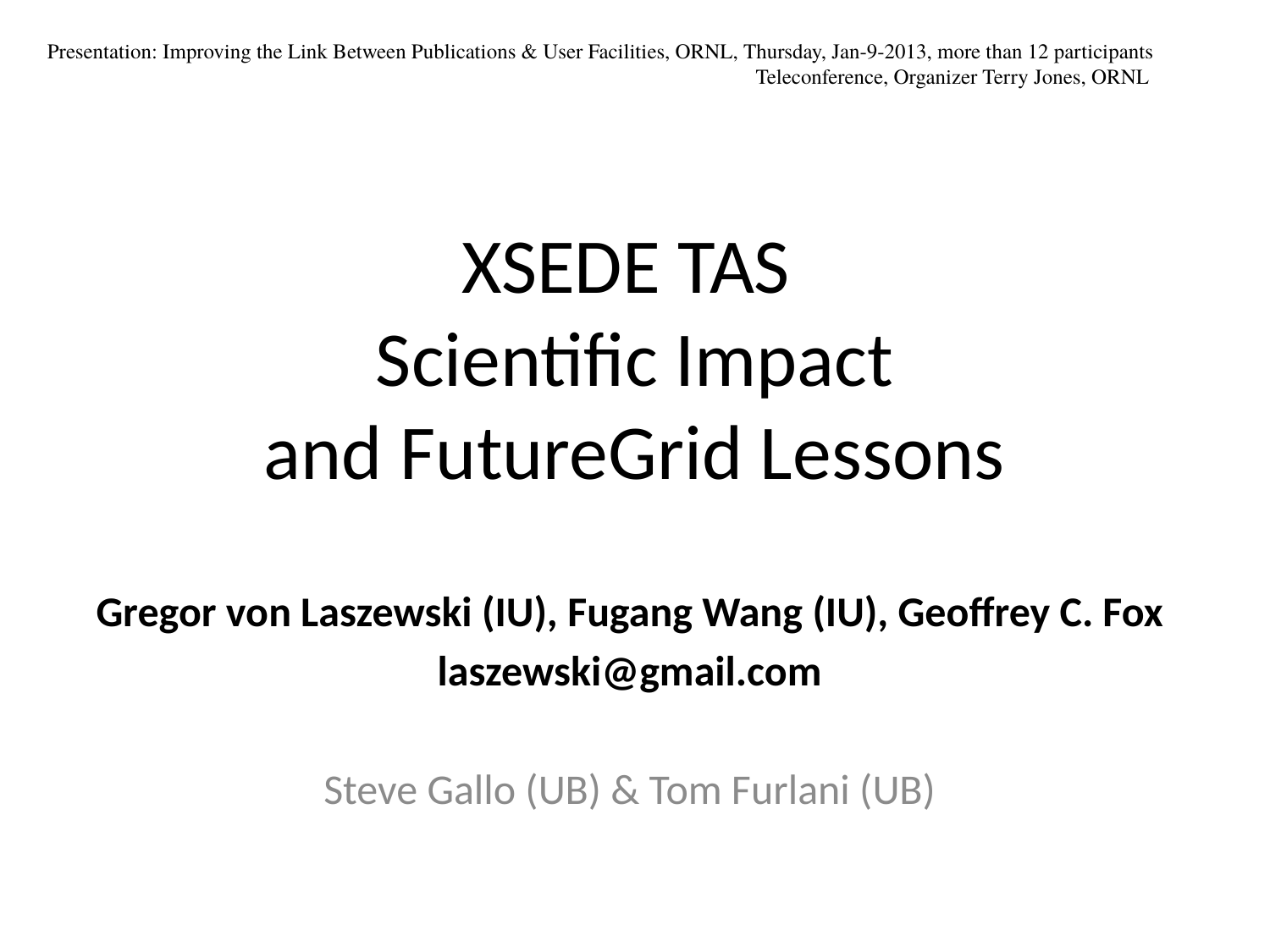

Presentation: Improving the Link Between Publications & User Facilities, ORNL, Thursday, Jan-9-2013, more than 12 participants
Teleconference, Organizer Terry Jones, ORNL
# XSEDE TAS
Scientific Impact
and FutureGrid Lessons
Gregor von Laszewski (IU), Fugang Wang (IU), Geoffrey C. Fox
laszewski@gmail.com

Steve Gallo (UB) & Tom Furlani (UB)